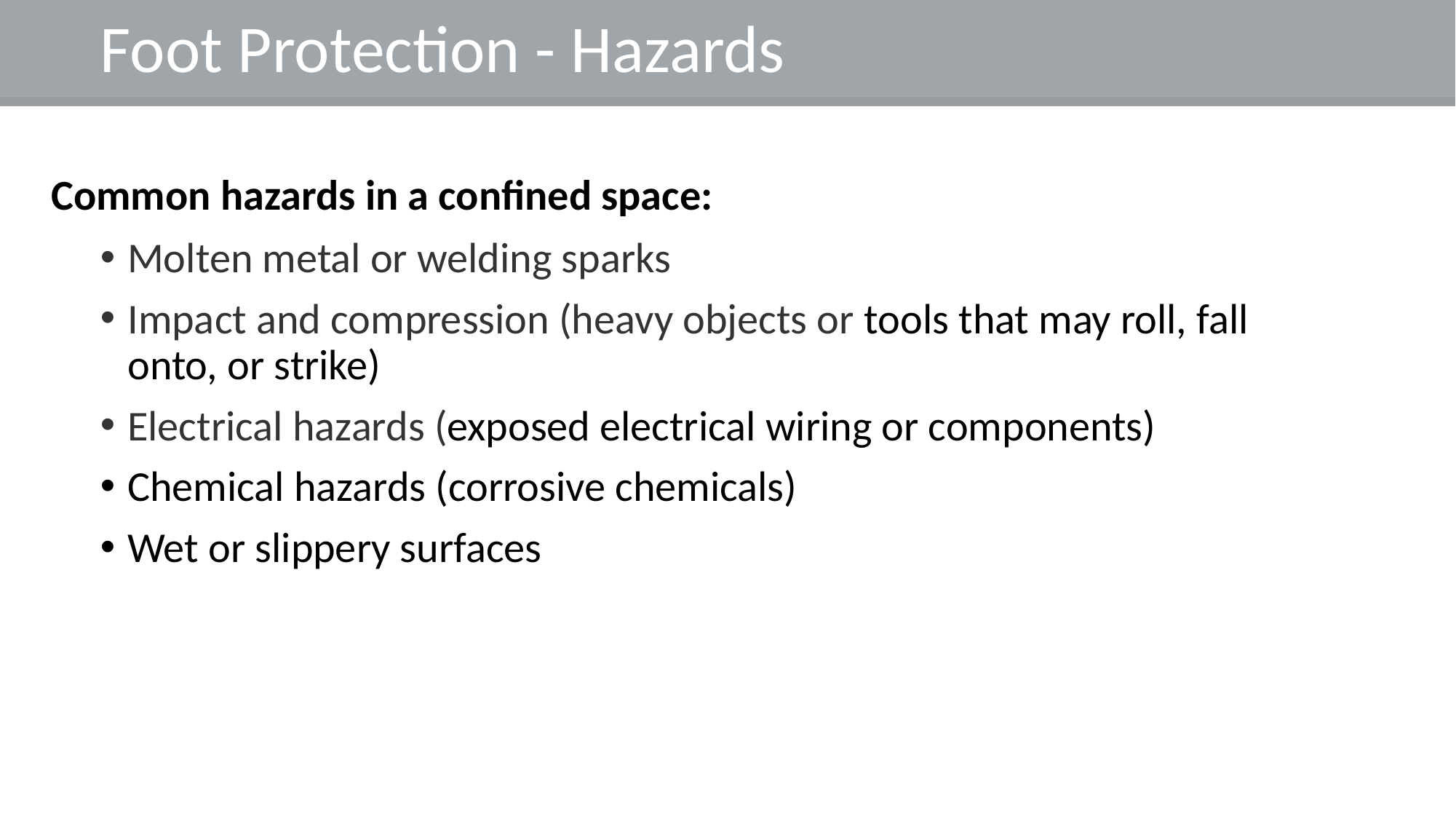

# Foot Protection - Hazards
Common hazards in a confined space:

Molten metal or welding sparks
Impact and compression (heavy objects or tools that may roll, fall onto, or strike)
Electrical hazards (exposed electrical wiring or components)
Chemical hazards (corrosive chemicals)
Wet or slippery surfaces